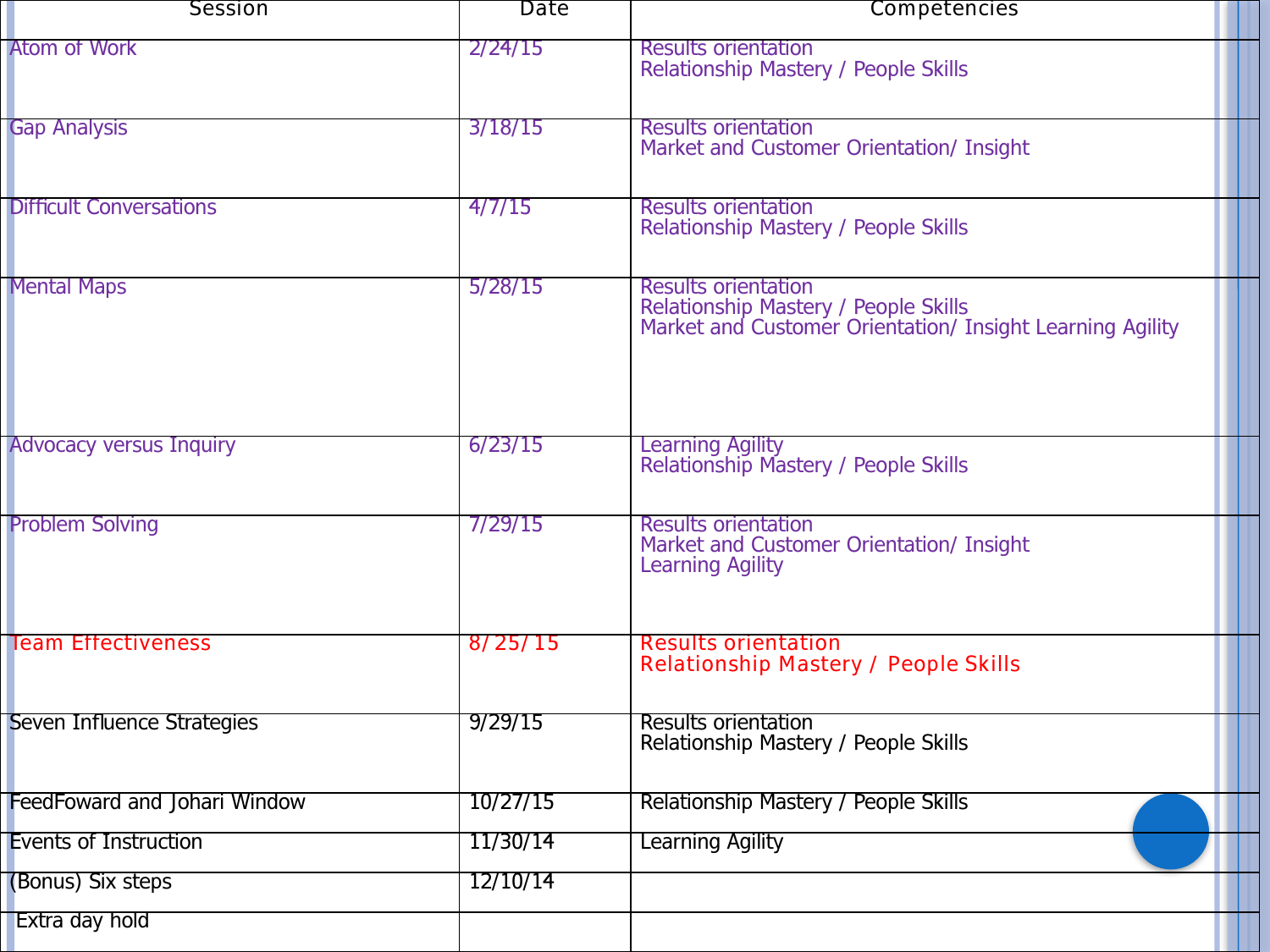

| Session | Date | Competencies |
| --- | --- | --- |
| Atom of Work | 2/24/15 | Results orientation Relationship Mastery / People Skills |
| Gap Analysis | 3/18/15 | Results orientation Market and Customer Orientation/ Insight |
| Difficult Conversations | 4/7/15 | Results orientation Relationship Mastery / People Skills |
| Mental Maps | 5/28/15 | Results orientation Relationship Mastery / People Skills Market and Customer Orientation/ Insight Learning Agility |
| Advocacy versus Inquiry | 6/23/15 | Learning Agility Relationship Mastery / People Skills |
| Problem Solving | 7/29/15 | Results orientation Market and Customer Orientation/ Insight Learning Agility |
| Team Effectiveness | 8/25/15 | Results orientation Relationship Mastery / People Skills |
| Seven Influence Strategies | 9/29/15 | Results orientation Relationship Mastery / People Skills |
| FeedFoward and Johari Window | 10/27/15 | Relationship Mastery / People Skills |
| Events of Instruction | 11/30/14 | Learning Agility |
| (Bonus) Six steps | 12/10/14 |  |
| Extra day hold |  |  |